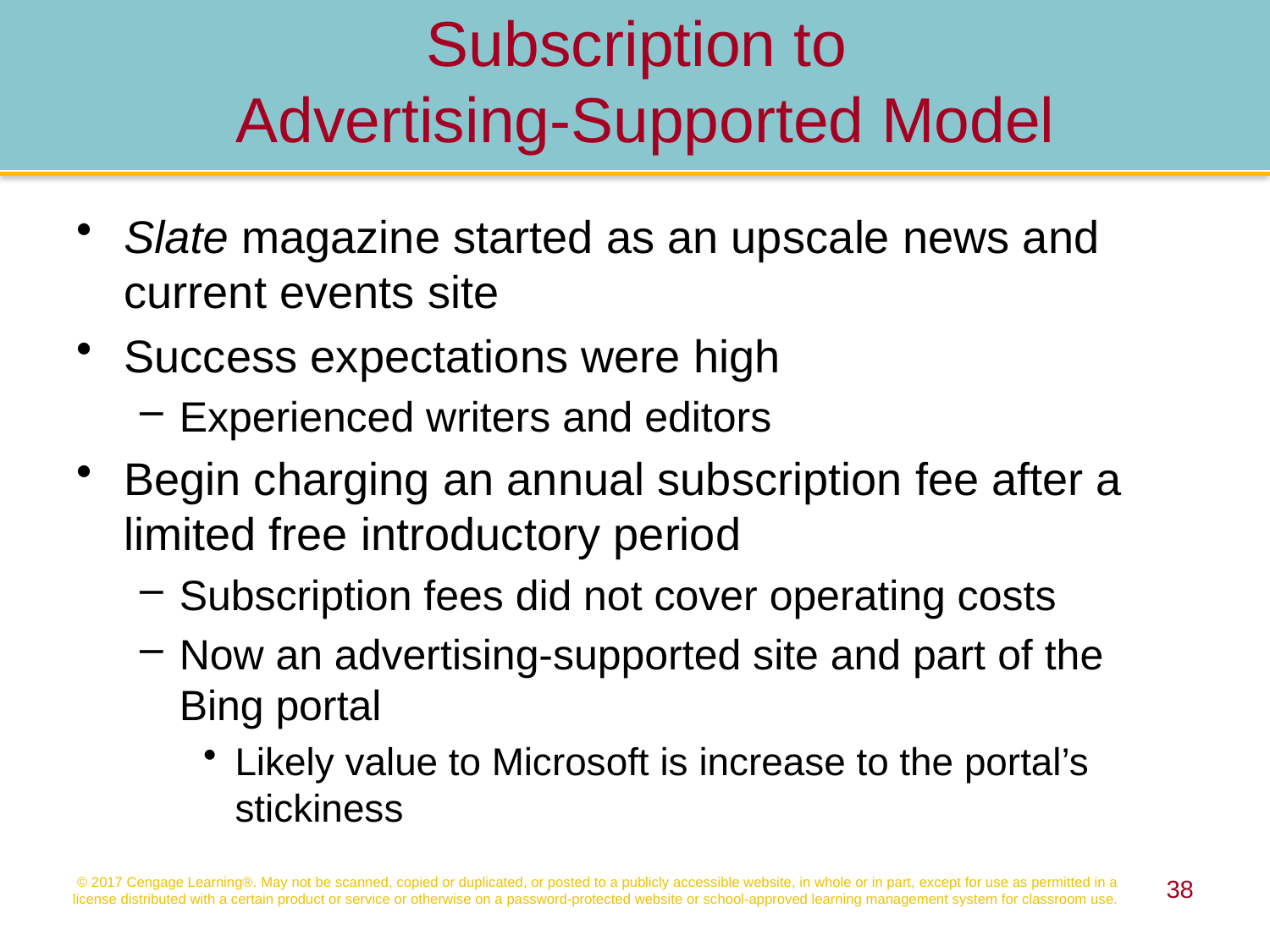

Subscription to
Advertising-Supported Model
Slate magazine started as an upscale news and current events site
Success expectations were high
Experienced writers and editors
Begin charging an annual subscription fee after a limited free introductory period
Subscription fees did not cover operating costs
Now an advertising-supported site and part of the Bing portal
Likely value to Microsoft is increase to the portal’s stickiness
© 2017 Cengage Learning®. May not be scanned, copied or duplicated, or posted to a publicly accessible website, in whole or in part, except for use as permitted in a license distributed with a certain product or service or otherwise on a password-protected website or school-approved learning management system for classroom use.
38